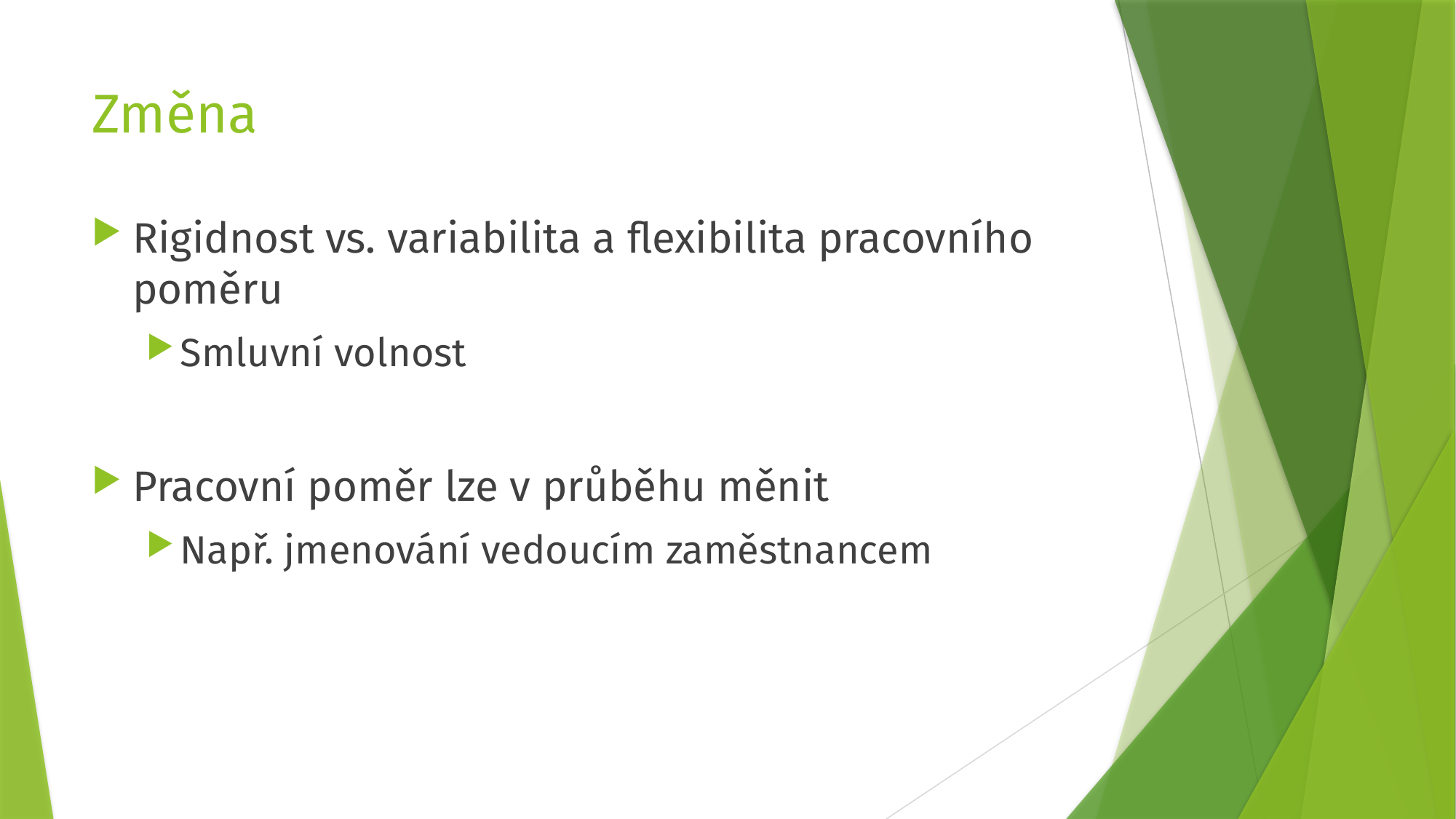

# Změna
Rigidnost vs. variabilita a flexibilita pracovního poměru
Smluvní volnost

Pracovní poměr lze v průběhu měnit
Např. jmenování vedoucím zaměstnancem